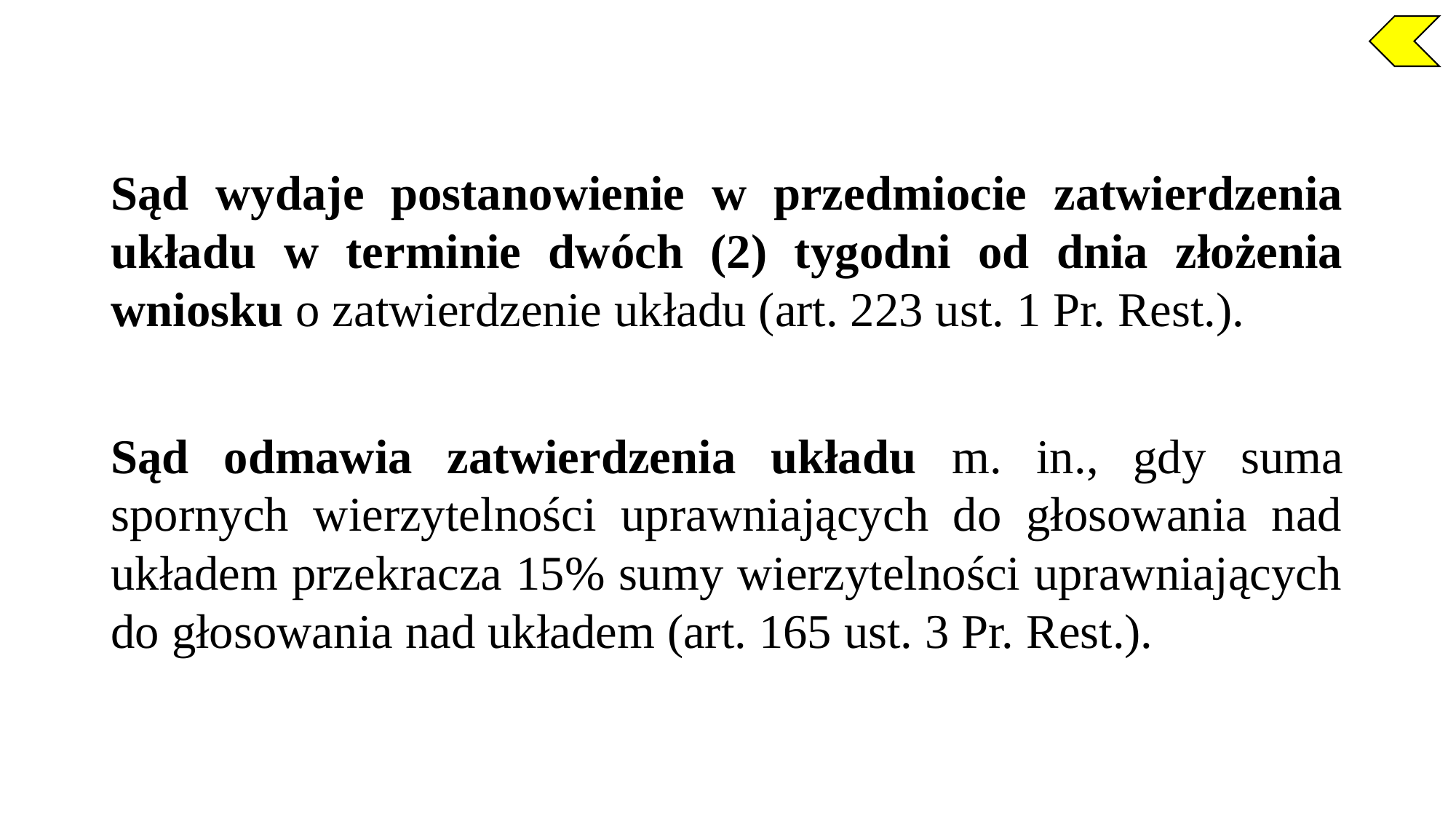

Sąd wydaje postanowienie w przedmiocie zatwierdzenia układu w terminie dwóch (2) tygodni od dnia złożenia wniosku o zatwierdzenie układu (art. 223 ust. 1 Pr. Rest.).

Sąd odmawia zatwierdzenia układu m. in., gdy suma spornych wierzytelności uprawniających do głosowania nad układem przekracza 15% sumy wierzytelności uprawniających do głosowania nad układem (art. 165 ust. 3 Pr. Rest.).